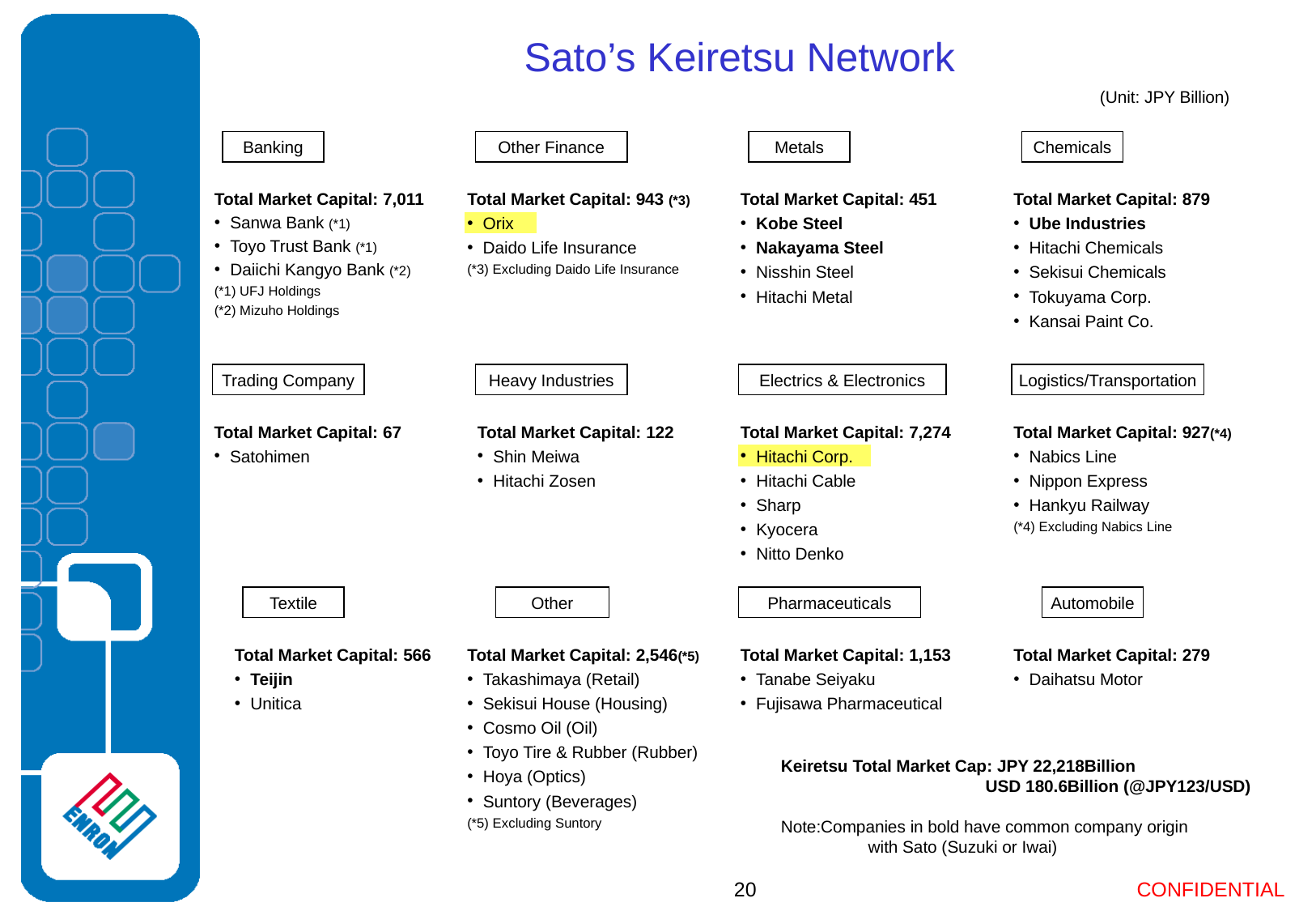

# Sato’s Keiretsu Network
                                                 (Unit: JPY Billion)
Banking
Other Finance
Metals
Chemicals
Total Market Capital: 7,011
Sanwa Bank (*1)
Toyo Trust Bank (*1)
Daiichi Kangyo Bank (*2)
(*1) UFJ Holdings
(*2) Mizuho Holdings
Total Market Capital: 943 (*3)
Orix
Daido Life Insurance
(*3) Excluding Daido Life Insurance

Total Market Capital: 451
Kobe Steel
Nakayama Steel
Nisshin Steel
Hitachi Metal

Total Market Capital: 879
Ube Industries
Hitachi Chemicals
Sekisui Chemicals
Tokuyama Corp.
Kansai Paint Co.

Trading Company
Heavy Industries
Electrics & Electronics
Logistics/Transportation
Total Market Capital: 67
Satohimen
Total Market Capital: 122
Shin Meiwa
Hitachi Zosen

Total Market Capital: 7,274
Hitachi Corp.
Hitachi Cable
Sharp
Kyocera
Nitto Denko

Total Market Capital: 927(*4)
Nabics Line
Nippon Express
Hankyu Railway
(*4) Excluding Nabics Line

Textile
Other
Pharmaceuticals
Automobile
Total Market Capital: 566
Teijin
Unitica

Total Market Capital: 2,546(*5)
Takashimaya (Retail)
Sekisui House (Housing)
Cosmo Oil (Oil)
Toyo Tire & Rubber (Rubber)
Hoya (Optics)
Suntory (Beverages)
(*5) Excluding Suntory

Total Market Capital: 1,153
Tanabe Seiyaku
Fujisawa Pharmaceutical

Total Market Capital: 279
Daihatsu Motor

Keiretsu Total Market Cap: JPY 22,218Billion
                                            USD 180.6Billion (@JPY123/USD)
Note:Companies in bold have common company origin          with Sato (Suzuki or Iwai)